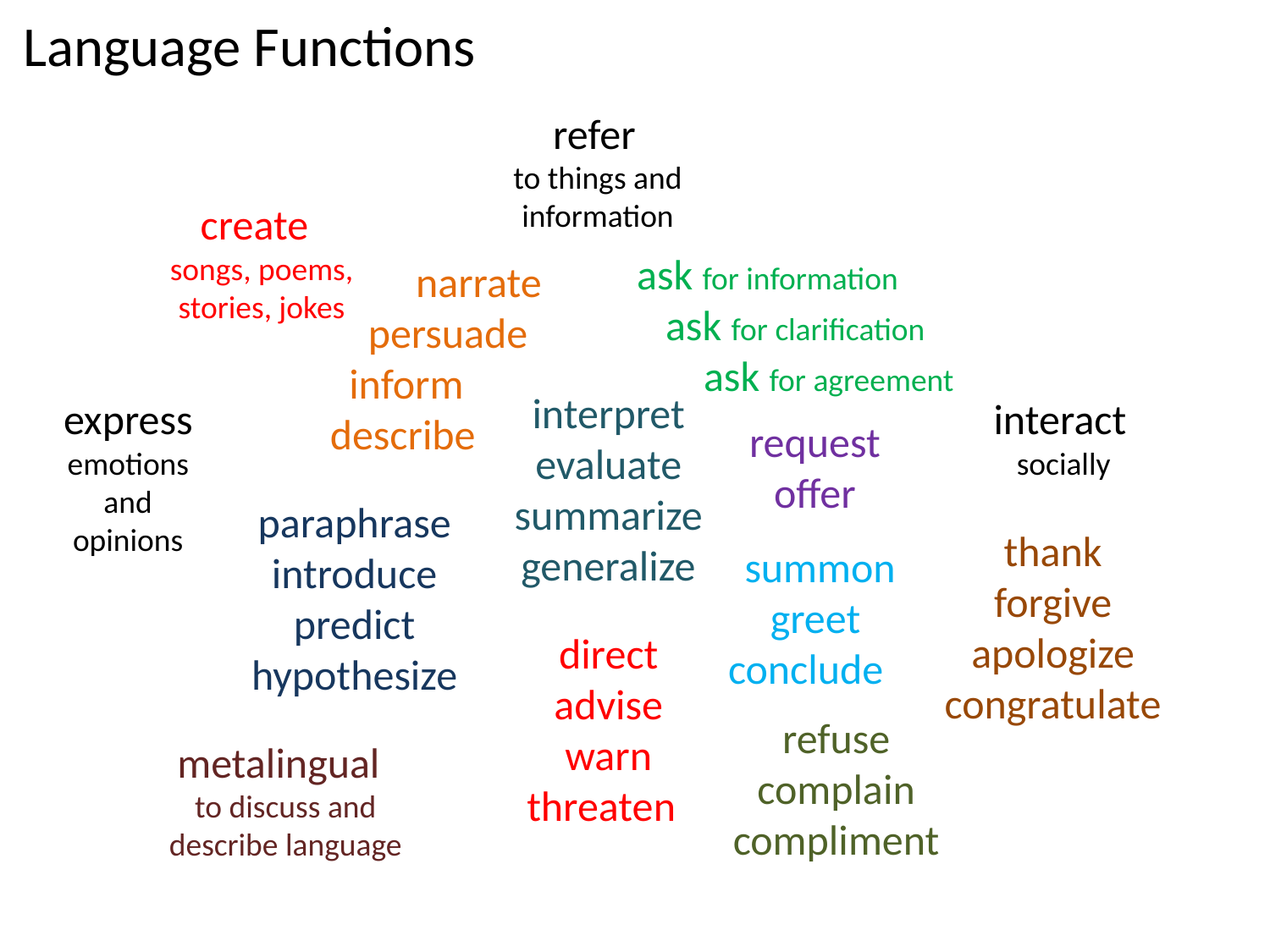

Language Functions
refer
to things and information
create
songs, poems, stories, jokes
ask for information
   ask for clarification
       ask for agreement
         narrate
    persuade
  inform
describe
interpret
evaluate
summarize
generalize
express emotions and opinions
interact  socially
request
offer
paraphrase
introduce
predict
hypothesize
thank
forgive
apologize
congratulate
summon
greet
conclude
direct
advise
warn
threaten
refuse
complain
compliment
metalingual
to discuss and describe language